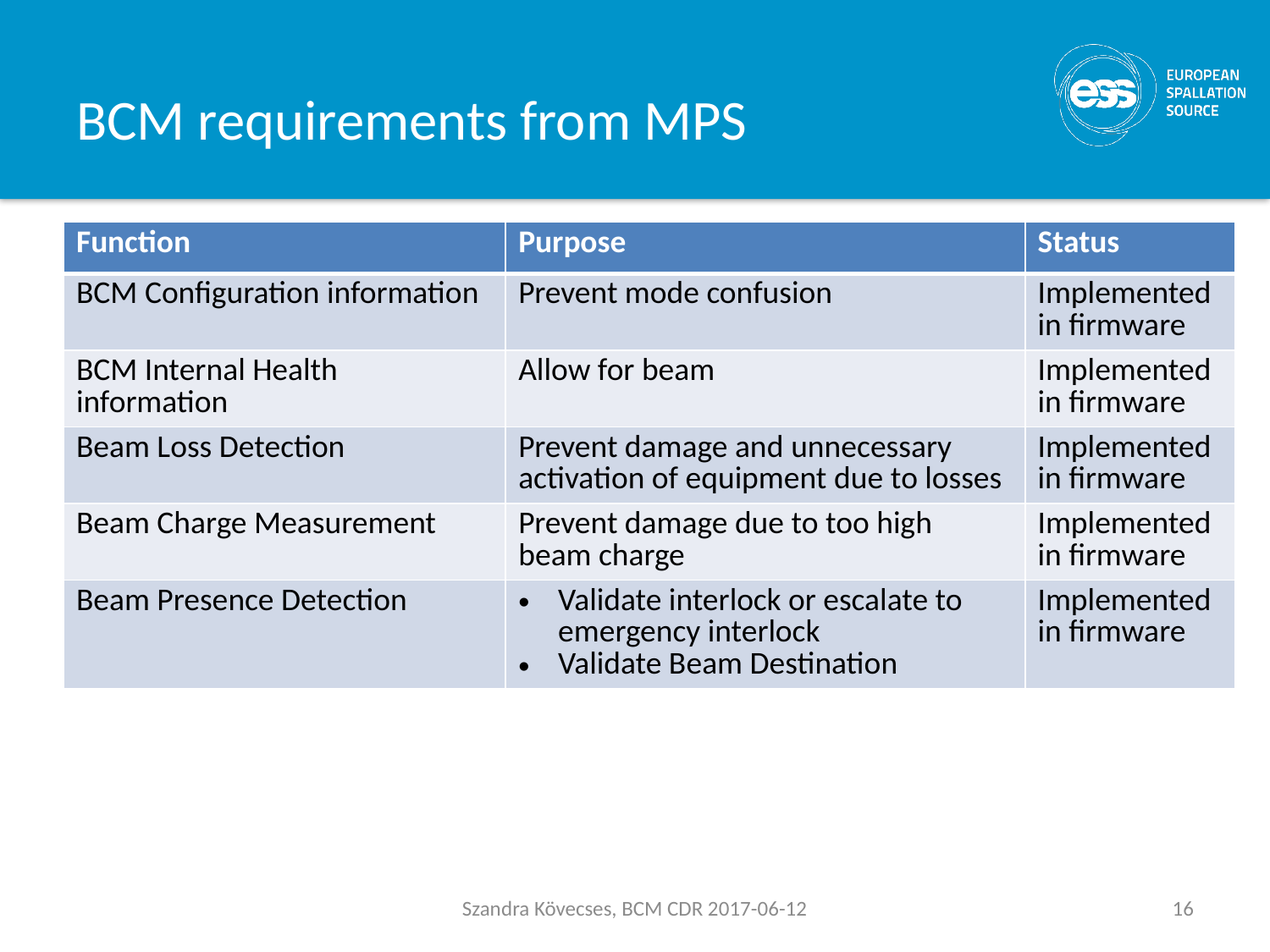

# BCM requirements from MPS
| Function | Purpose | Status |
| --- | --- | --- |
| BCM Configuration information | Prevent mode confusion | Implemented in firmware |
| BCM Internal Health information | Allow for beam | Implemented in firmware |
| Beam Loss Detection | Prevent damage and unnecessary activation of equipment due to losses | Implemented in firmware |
| Beam Charge Measurement | Prevent damage due to too high beam charge | Implemented in firmware |
| Beam Presence Detection | Validate interlock or escalate to emergency interlock Validate Beam Destination | Implemented in firmware |
Szandra Kövecses, BCM CDR 2017-06-12
16